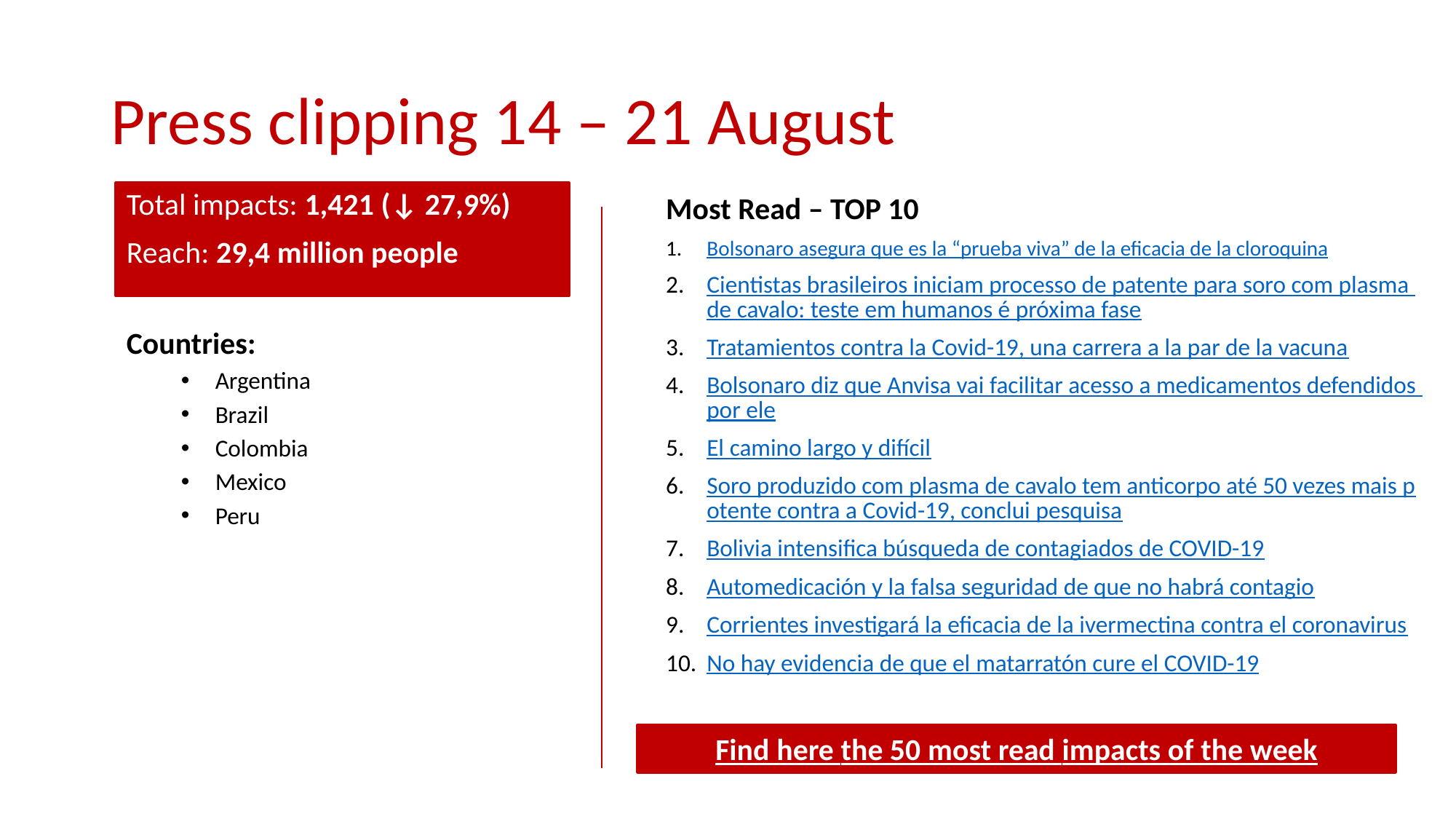

# Press clipping 14 – 21 August
Total impacts: 1,421 (↓ 27,9%)
Reach: 29,4 million people
Most Read – TOP 10
Bolsonaro asegura que es la “prueba viva” de la eficacia de la cloroquina
Cientistas brasileiros iniciam processo de patente para soro com plasma de cavalo: teste em humanos é próxima fase
Tratamientos contra la Covid-19, una carrera a la par de la vacuna
Bolsonaro diz que Anvisa vai facilitar acesso a medicamentos defendidos por ele
El camino largo y difícil
Soro produzido com plasma de cavalo tem anticorpo até 50 vezes mais potente contra a Covid-19, conclui pesquisa
Bolivia intensifica búsqueda de contagiados de COVID-19
Automedicación y la falsa seguridad de que no habrá contagio
Corrientes investigará la eficacia de la ivermectina contra el coronavirus
No hay evidencia de que el matarratón cure el COVID-19

Countries:
Argentina
Brazil
Colombia
Mexico
Peru

Find here the 50 most read impacts of the week